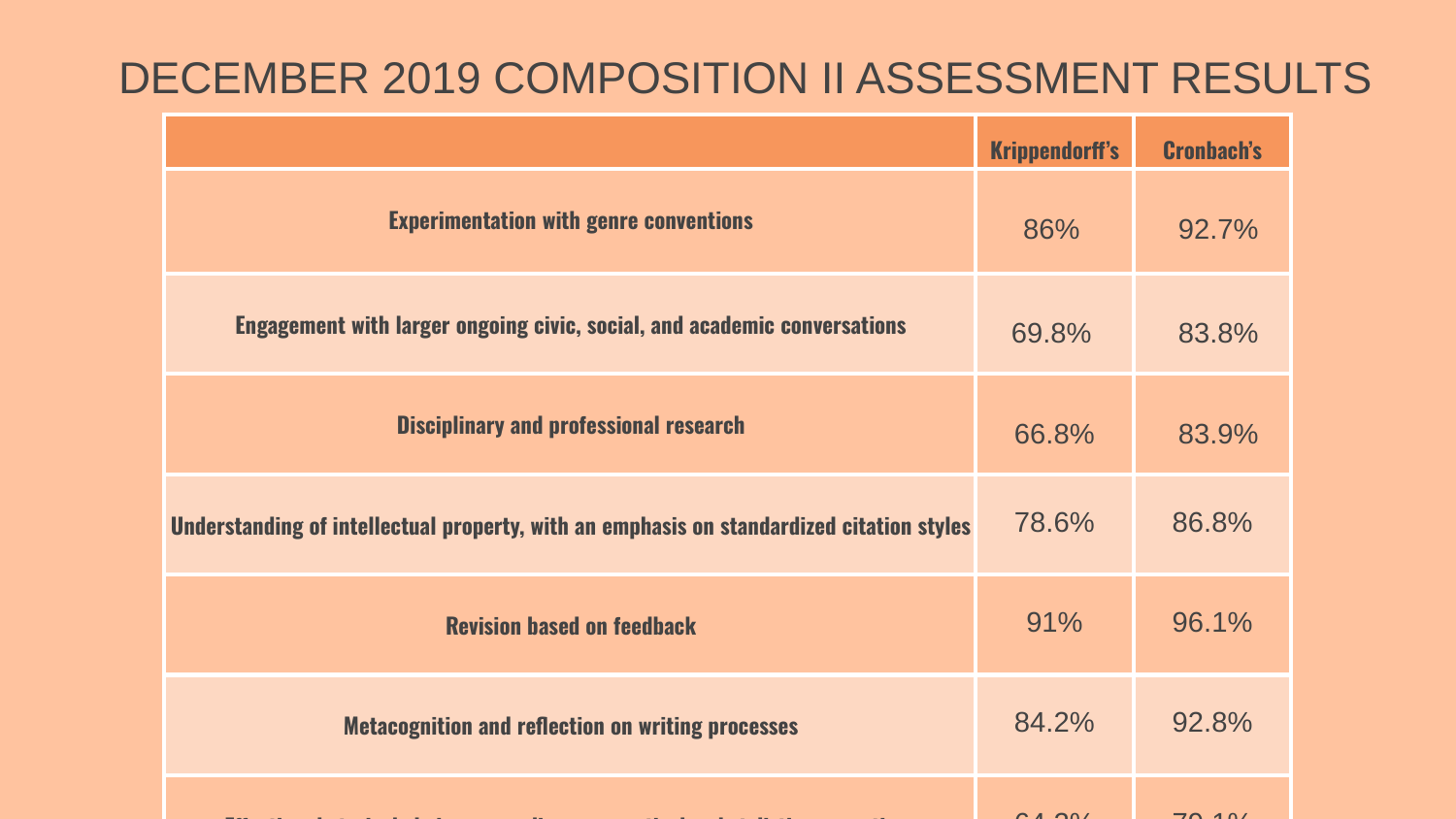

# DECEMBER 2019 COMPOSITION II ASSESSMENT RESULTS
|  | Krippendorff’s | Cronbach’s |
| --- | --- | --- |
| Experimentation with genre conventions | 86% | 92.7% |
| Engagement with larger ongoing civic, social, and academic conversations | 69.8% | 83.8% |
| Disciplinary and professional research | 66.8% | 83.9% |
| Understanding of intellectual property, with an emphasis on standardized citation styles | 78.6% | 86.8% |
| Revision based on feedback | 91% | 96.1% |
| Metacognition and reflection on writing processes | 84.2% | 92.8% |
| Effective rhetorical choices regarding grammatical and stylistic conventions | 64.2% | 79.1% |